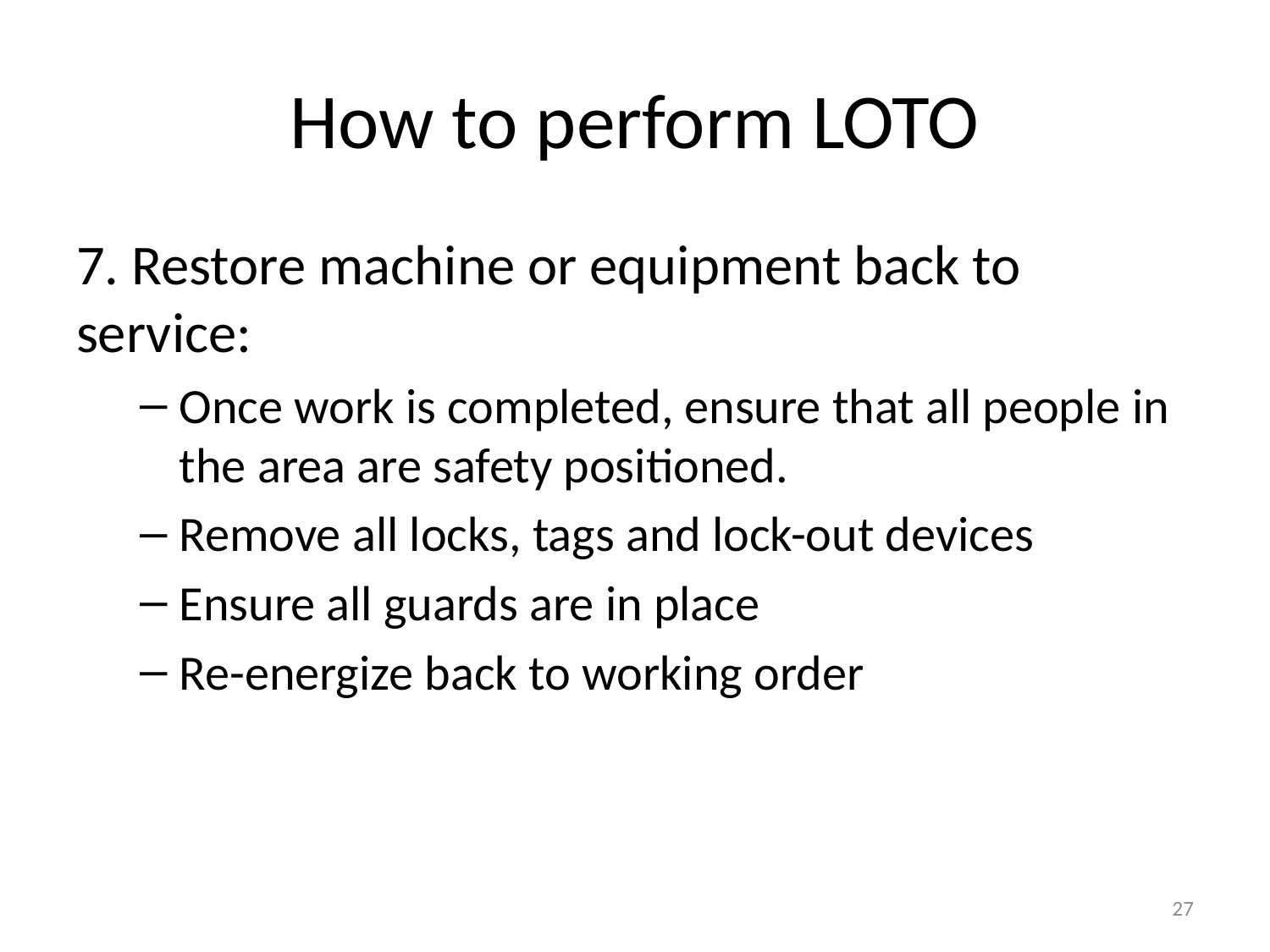

# How to perform LOTO
7. Restore machine or equipment back to service:
Once work is completed, ensure that all people in the area are safety positioned.
Remove all locks, tags and lock-out devices
Ensure all guards are in place
Re-energize back to working order
27